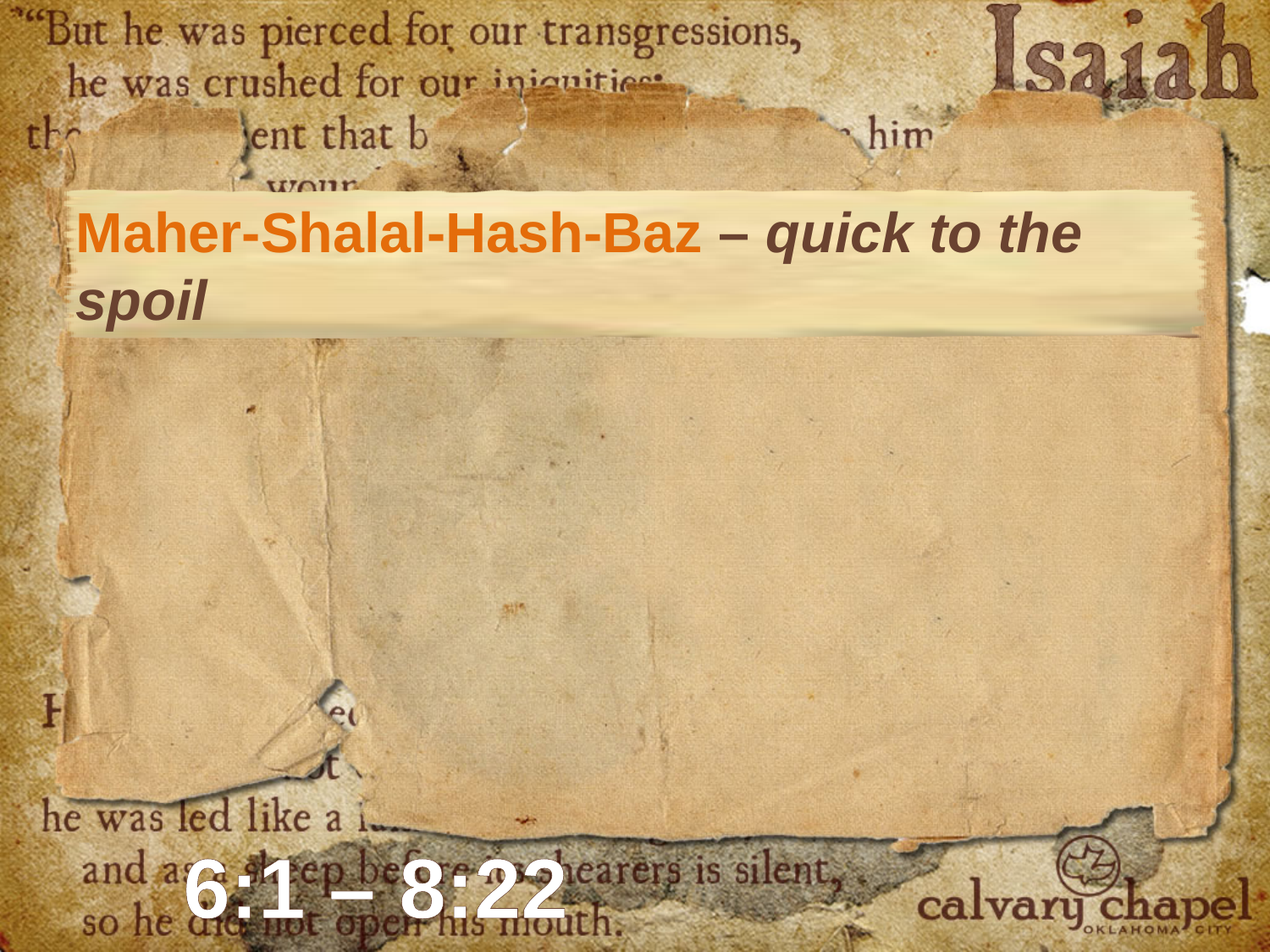

Maher-Shalal-Hash-Baz – quick to the spoil
6:1 – 8:22